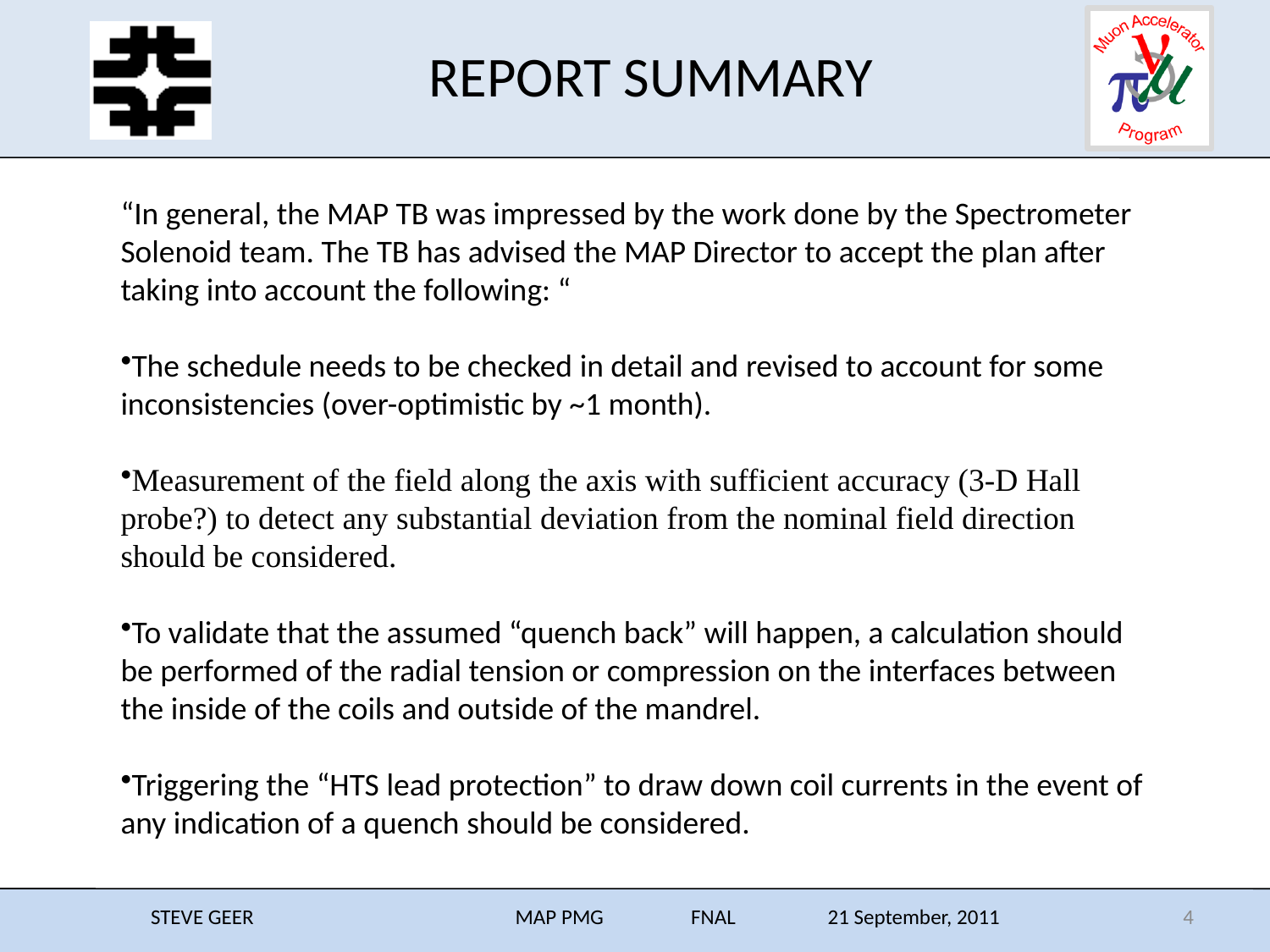

# REPORT SUMMARY
“In general, the MAP TB was impressed by the work done by the Spectrometer Solenoid team. The TB has advised the MAP Director to accept the plan after taking into account the following: “
The schedule needs to be checked in detail and revised to account for some inconsistencies (over-optimistic by ~1 month).
Measurement of the field along the axis with sufficient accuracy (3-D Hall probe?) to detect any substantial deviation from the nominal field direction should be considered.
To validate that the assumed “quench back” will happen, a calculation should be performed of the radial tension or compression on the interfaces between the inside of the coils and outside of the mandrel.
Triggering the “HTS lead protection” to draw down coil currents in the event of any indication of a quench should be considered.
STEVE GEER                                                      MAP PMG                  FNAL                   21 September, 2011
4